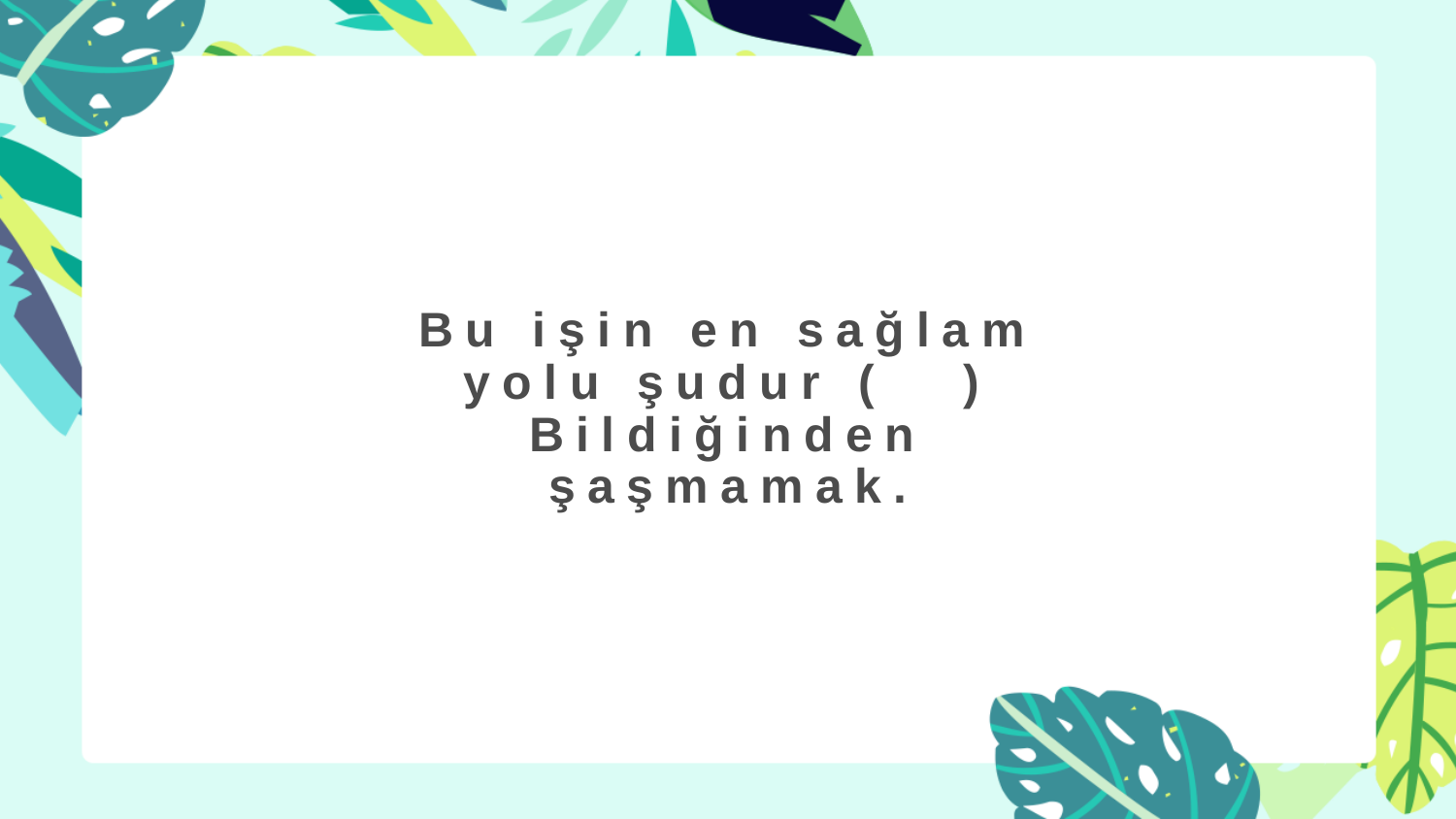

# Bu işin en sağlam yolu şudur (   ) Bildiğinden şaşmamak.